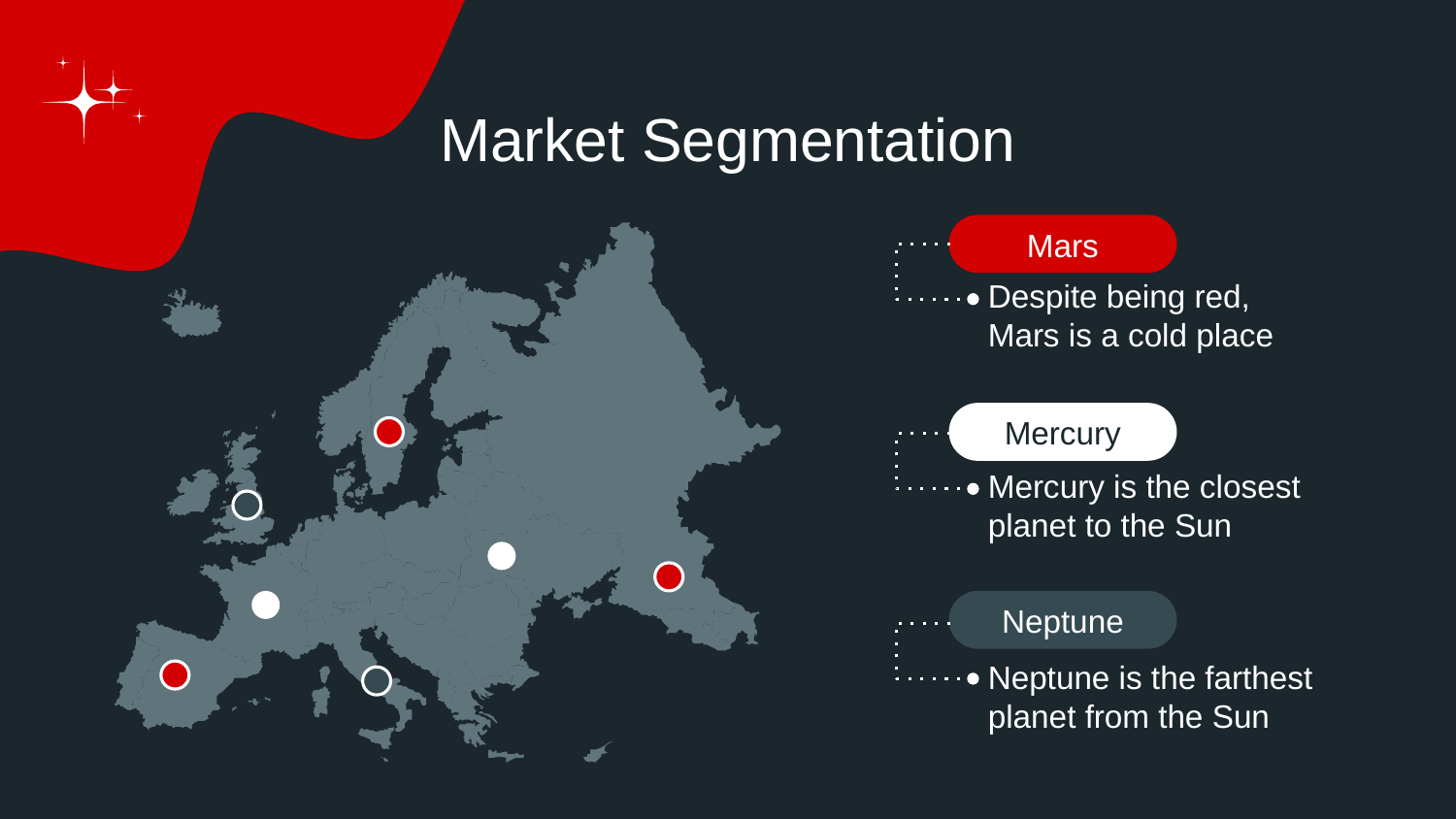

# Market Segmentation

Mars

Despite being red, Mars is a cold place

Mercury

Mercury is the closest planet to the Sun

Neptune

Neptune is the farthest planet from the Sun